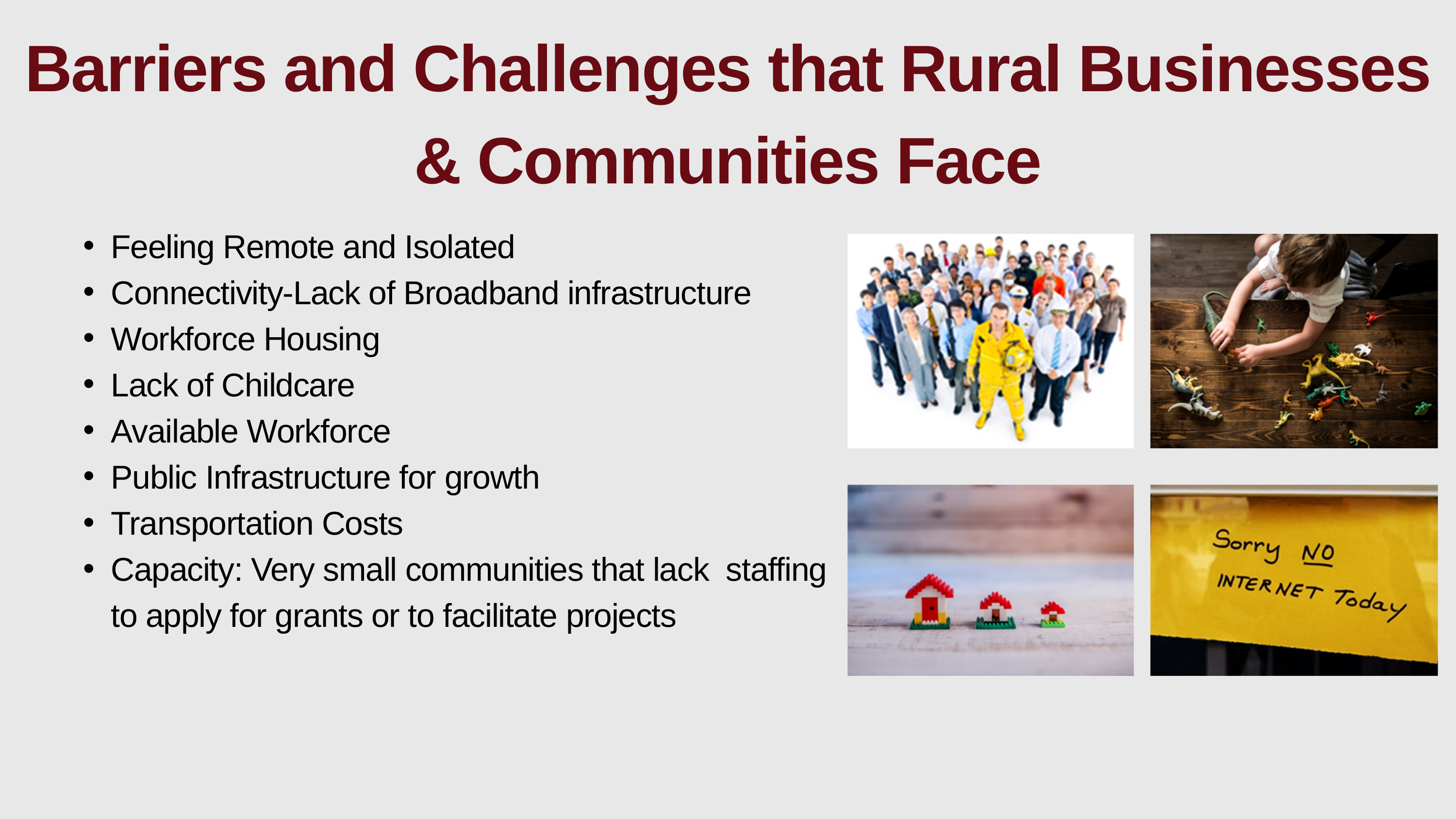

Barriers and Challenges that Rural Businesses & Communities Face
Feeling Remote and Isolated
Connectivity-Lack of Broadband infrastructure
Workforce Housing
Lack of Childcare
Available Workforce
Public Infrastructure for growth
Transportation Costs
Capacity: Very small communities that lack  staffing to apply for grants or to facilitate projects